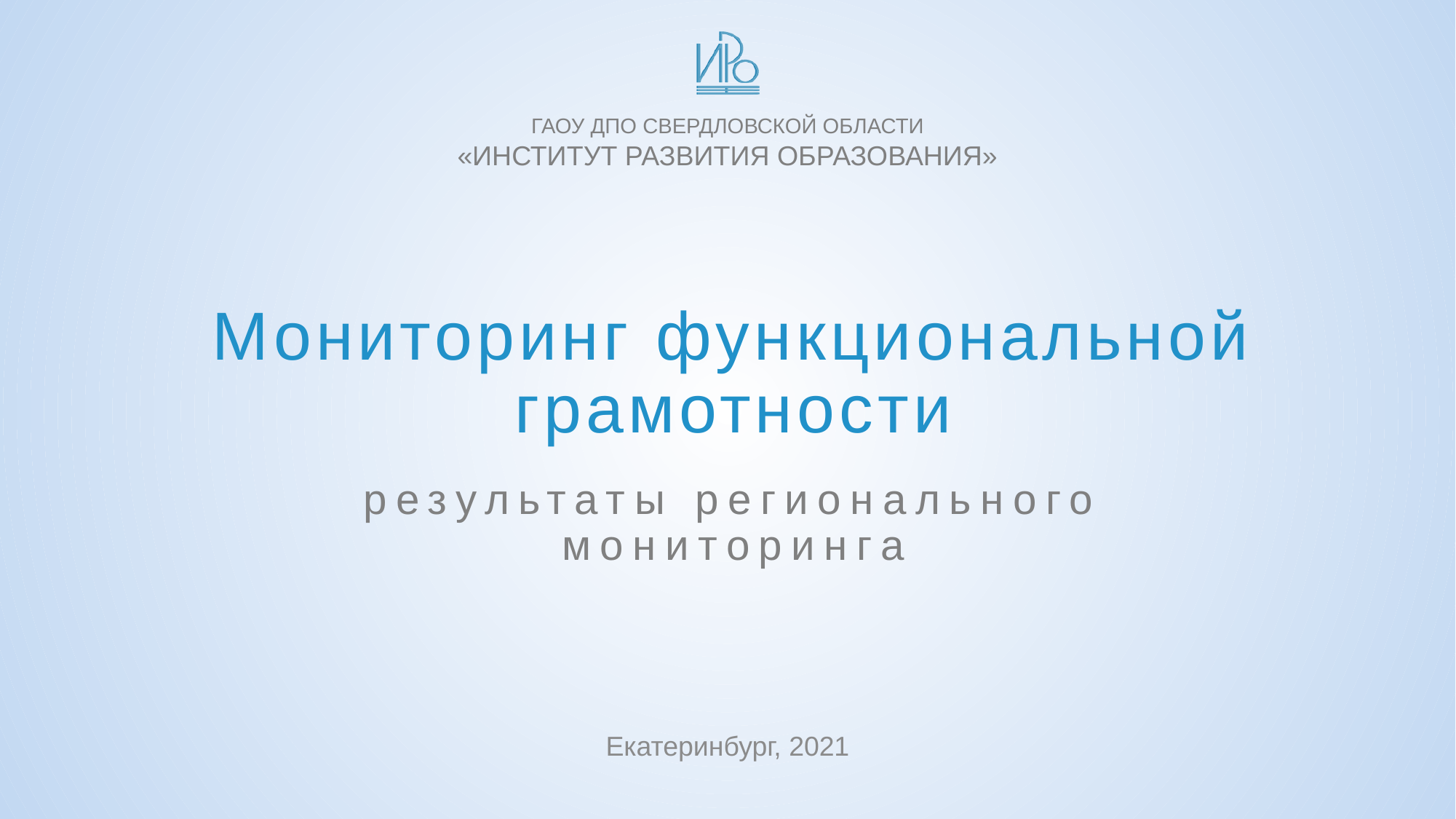

# Мониторинг функциональной грамотности
результаты регионального мониторинга
Екатеринбург, 2021